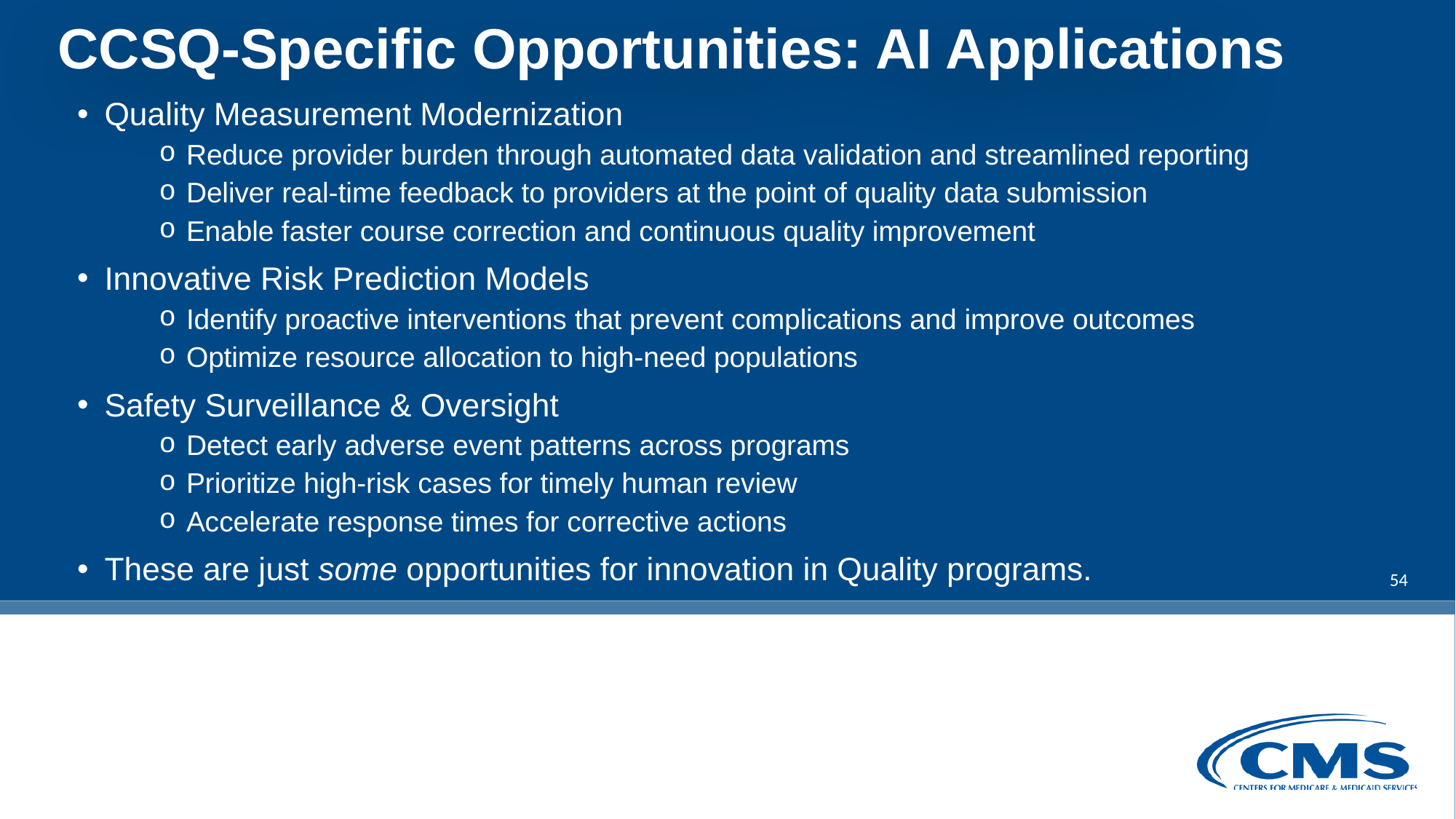

# CCSQ-Specific Opportunities: AI Applications
Quality Measurement Modernization
Reduce provider burden through automated data validation and streamlined reporting
Deliver real-time feedback to providers at the point of quality data submission
Enable faster course correction and continuous quality improvement
Innovative Risk Prediction Models
Identify proactive interventions that prevent complications and improve outcomes
Optimize resource allocation to high-need populations
Safety Surveillance & Oversight
Detect early adverse event patterns across programs
Prioritize high-risk cases for timely human review
Accelerate response times for corrective actions
These are just some opportunities for innovation in Quality programs.
54